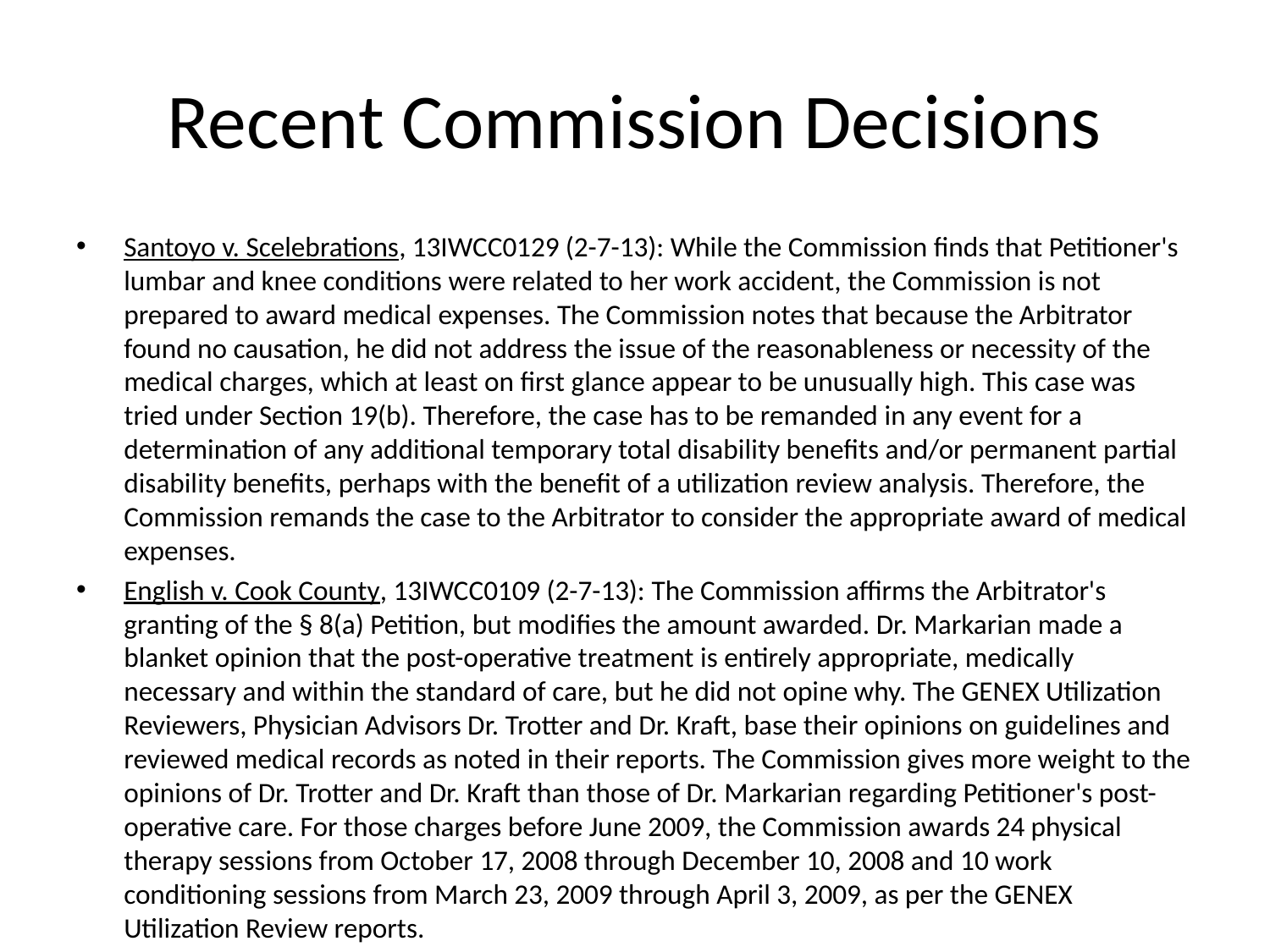

# Recent Commission Decisions
Santoyo v. Scelebrations, 13IWCC0129 (2-7-13): While the Commission finds that Petitioner's lumbar and knee conditions were related to her work accident, the Commission is not prepared to award medical expenses. The Commission notes that because the Arbitrator found no causation, he did not address the issue of the reasonableness or necessity of the medical charges, which at least on first glance appear to be unusually high. This case was tried under Section 19(b). Therefore, the case has to be remanded in any event for a determination of any additional temporary total disability benefits and/or permanent partial disability benefits, perhaps with the benefit of a utilization review analysis. Therefore, the Commission remands the case to the Arbitrator to consider the appropriate award of medical expenses.
English v. Cook County, 13IWCC0109 (2-7-13): The Commission affirms the Arbitrator's granting of the § 8(a) Petition, but modifies the amount awarded. Dr. Markarian made a blanket opinion that the post-operative treatment is entirely appropriate, medically necessary and within the standard of care, but he did not opine why. The GENEX Utilization Reviewers, Physician Advisors Dr. Trotter and Dr. Kraft, base their opinions on guidelines and reviewed medical records as noted in their reports. The Commission gives more weight to the opinions of Dr. Trotter and Dr. Kraft than those of Dr. Markarian regarding Petitioner's post-operative care. For those charges before June 2009, the Commission awards 24 physical therapy sessions from October 17, 2008 through December 10, 2008 and 10 work conditioning sessions from March 23, 2009 through April 3, 2009, as per the GENEX Utilization Review reports.